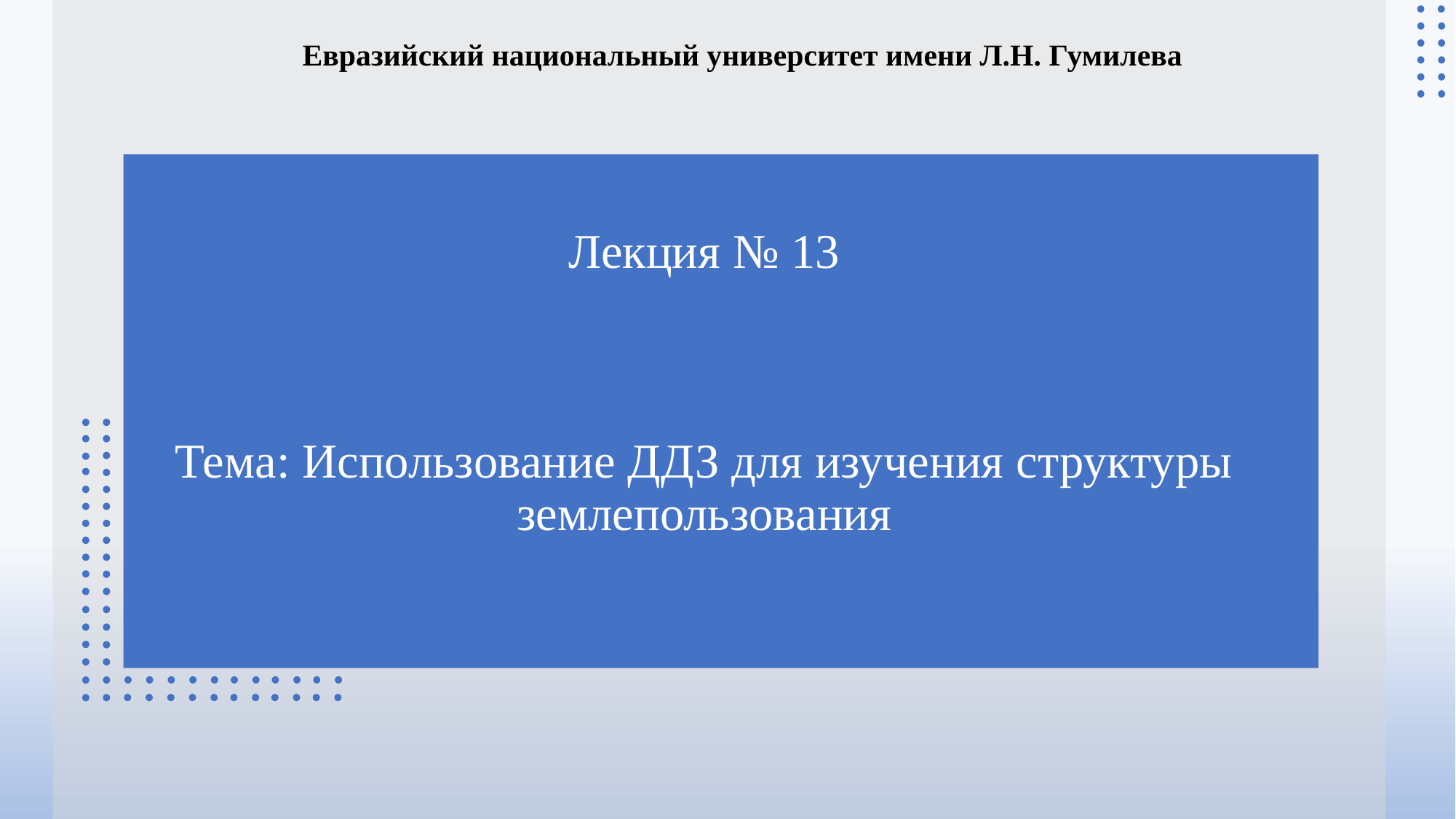

Евразийский национальный университет имени Л.Н. Гумилева

Лекция № 13

Тема: Использование ДДЗ для изучения структуры землепользования